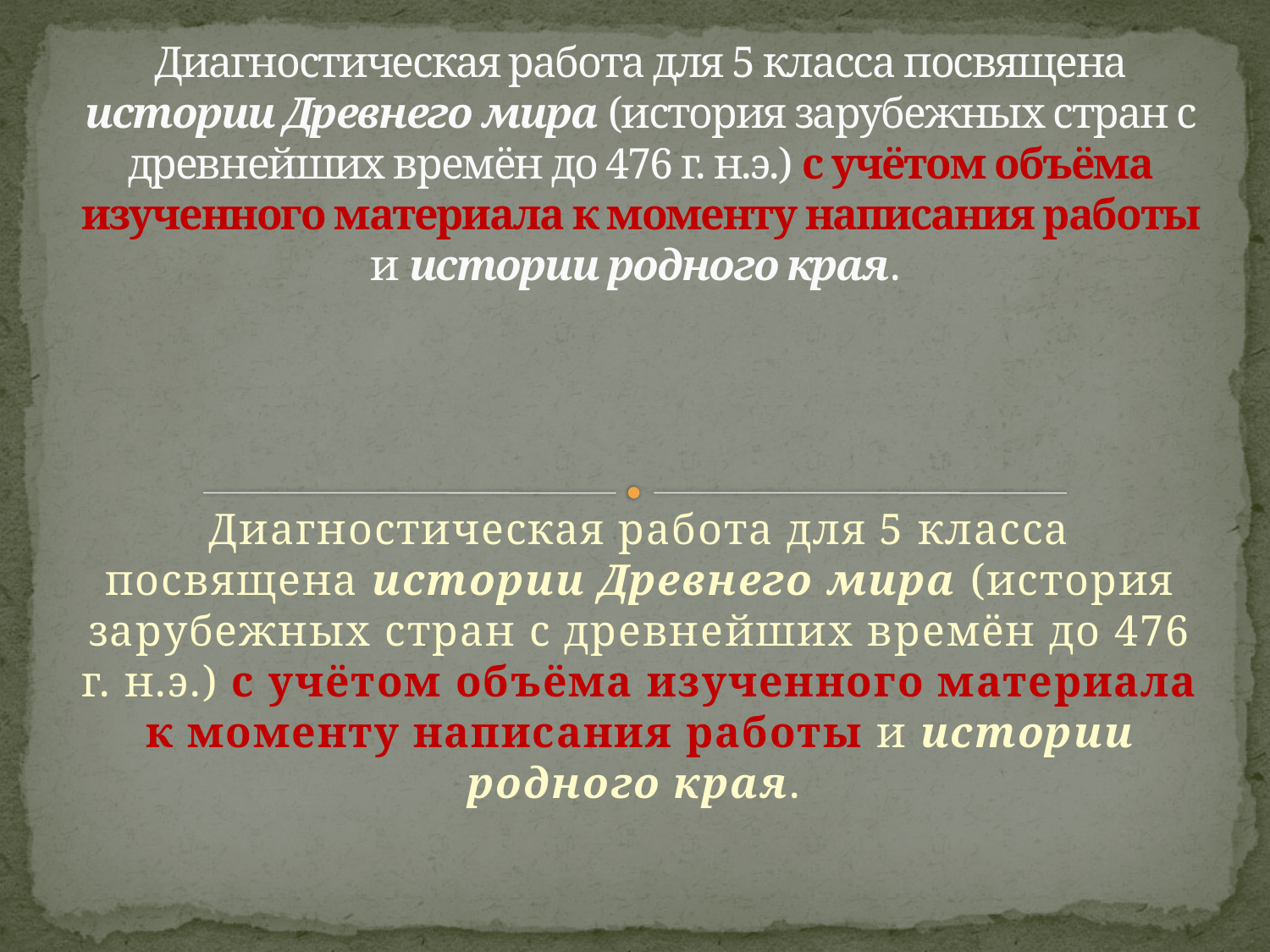

# Диагностическая работа для 5 класса посвящена истории Древнего мира (история зарубежных стран с древнейших времён до 476 г. н.э.) с учётом объёма изученного материала к моменту написания работы и истории родного края.
Диагностическая работа для 5 класса посвящена истории Древнего мира (история зарубежных стран с древнейших времён до 476 г. н.э.) с учётом объёма изученного материала к моменту написания работы и истории родного края.